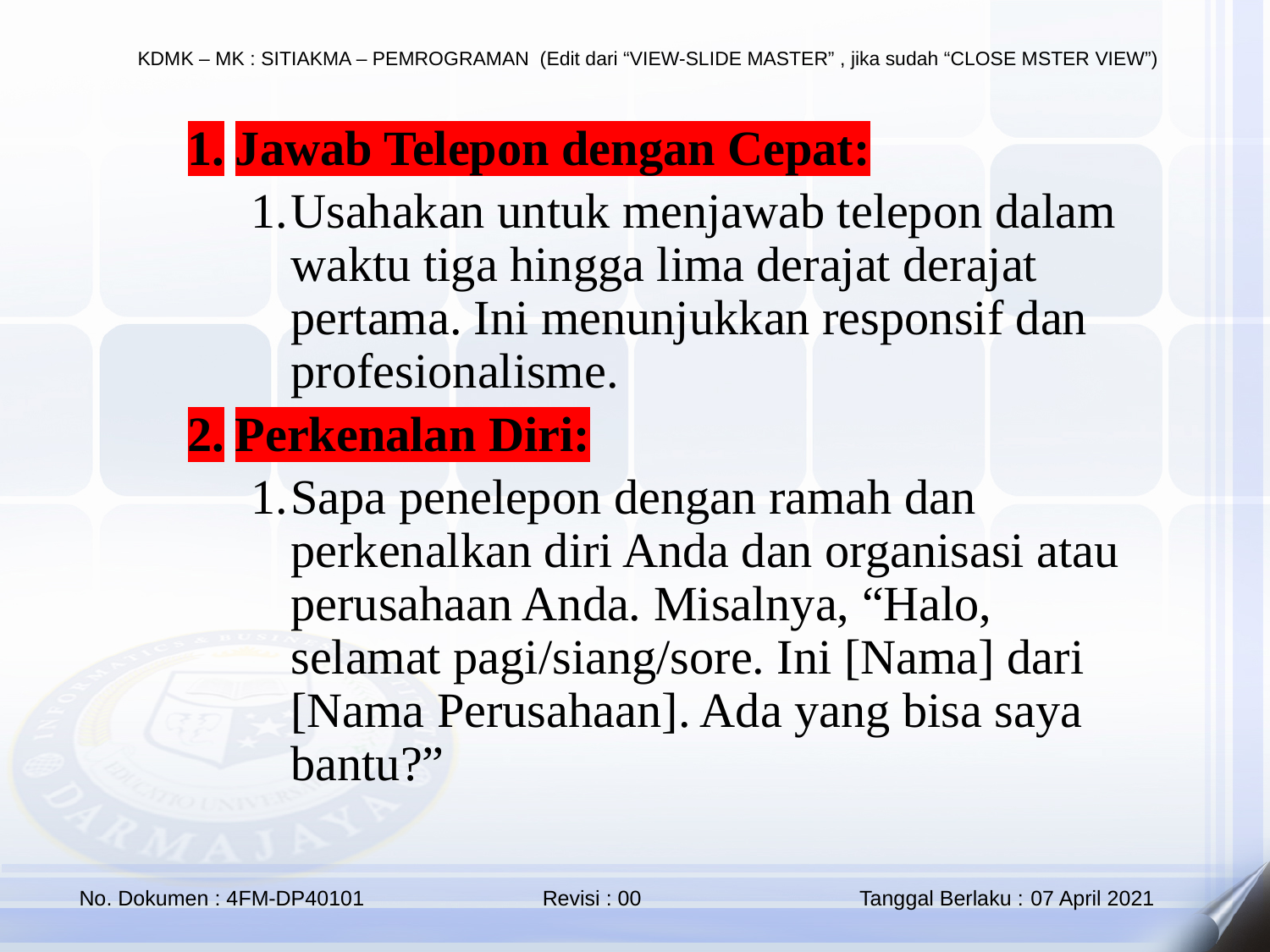

Jawab Telepon dengan Cepat:
Usahakan untuk menjawab telepon dalam waktu tiga hingga lima derajat derajat pertama. Ini menunjukkan responsif dan profesionalisme.
Perkenalan Diri:
Sapa penelepon dengan ramah dan perkenalkan diri Anda dan organisasi atau perusahaan Anda. Misalnya, “Halo, selamat pagi/siang/sore. Ini [Nama] dari [Nama Perusahaan]. Ada yang bisa saya bantu?”